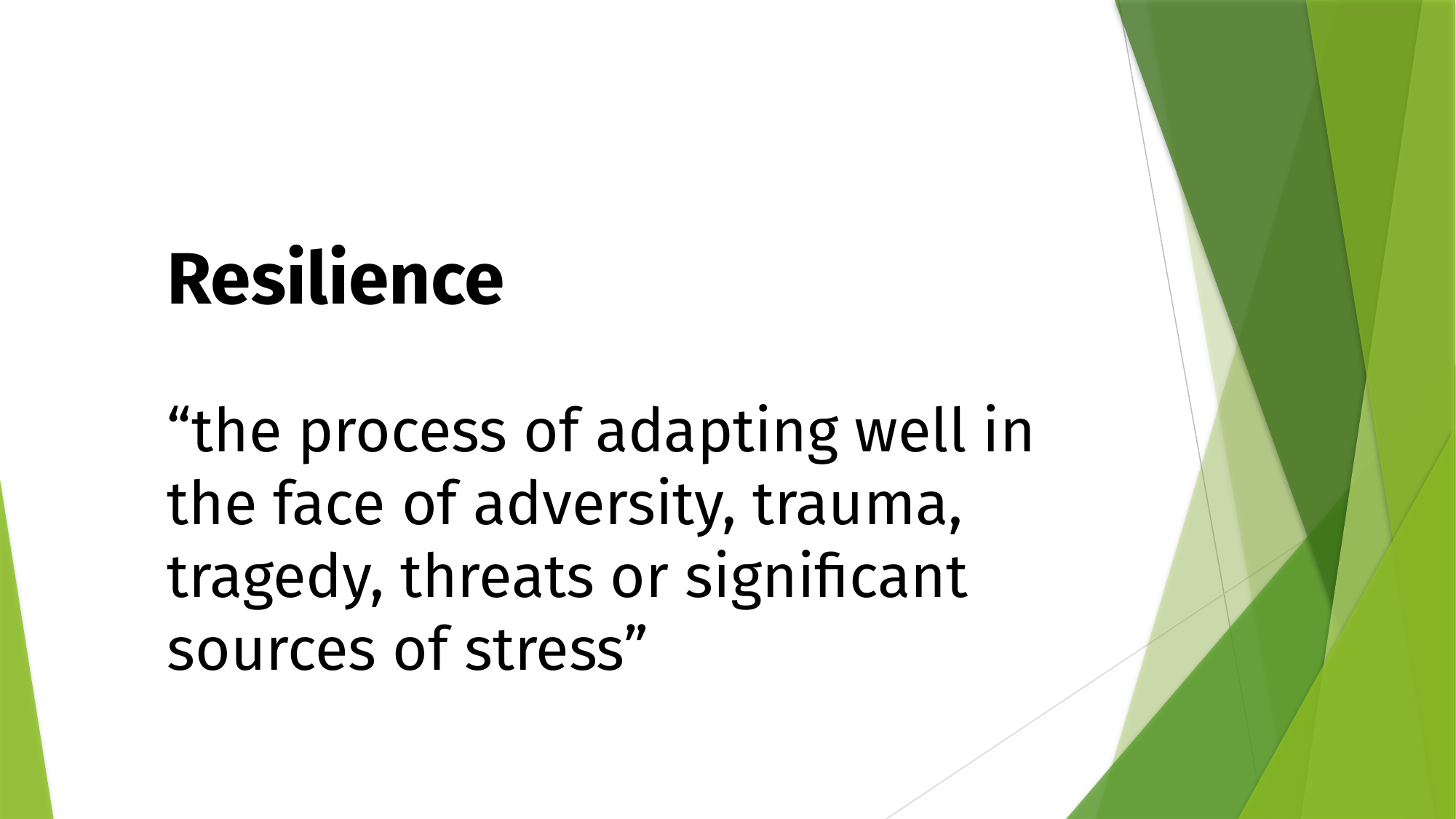

Resilience

“the process of adapting well in the face of adversity, trauma, tragedy, threats or significant sources of stress”